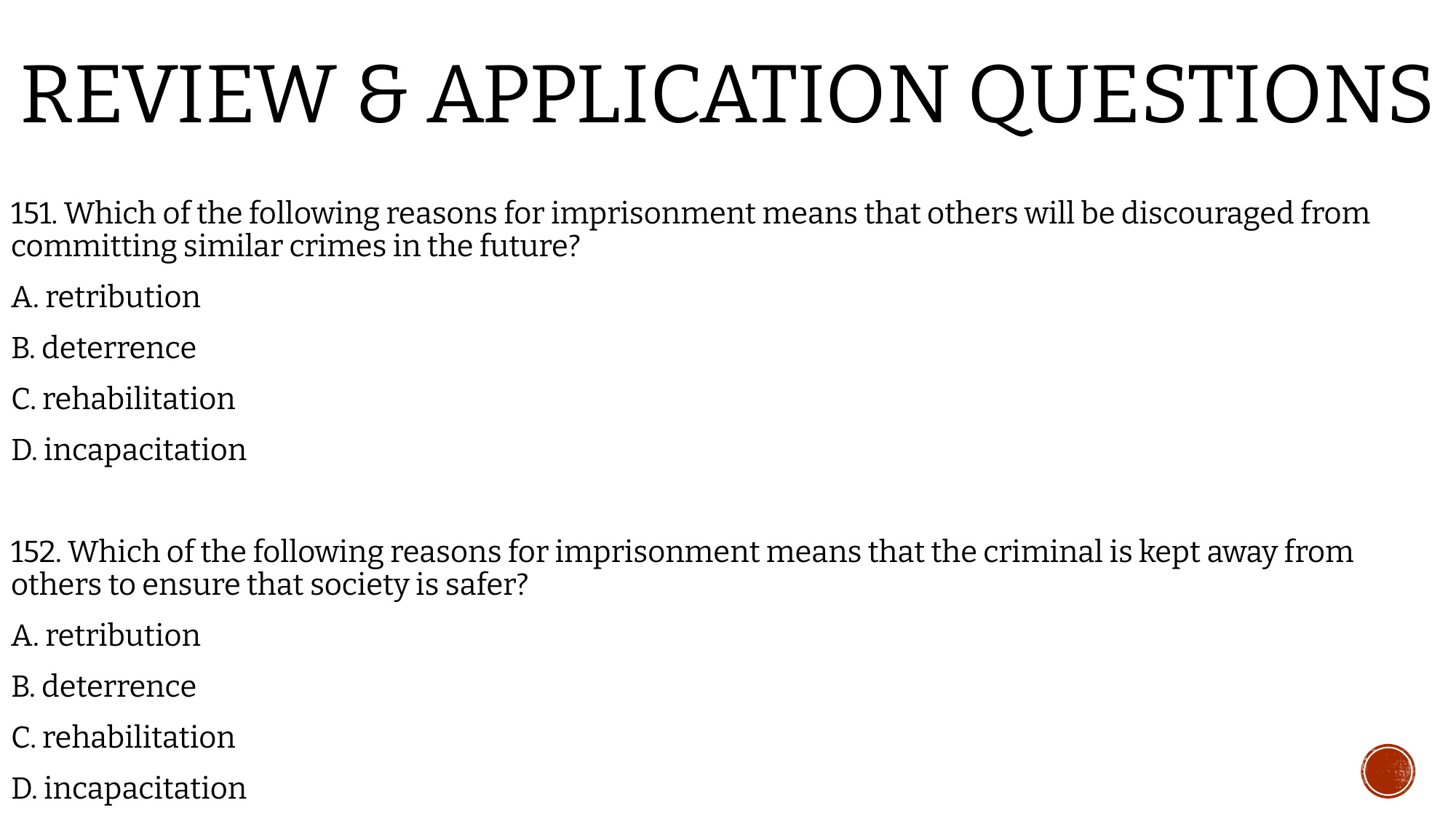

# Review & Application Questions
151. Which of the following reasons for imprisonment means that others will be discouraged from committing similar crimes in the future?
A. retribution
B. deterrence
C. rehabilitation
D. incapacitation

152. Which of the following reasons for imprisonment means that the criminal is kept away from others to ensure that society is safer?
A. retribution
B. deterrence
C. rehabilitation
D. incapacitation